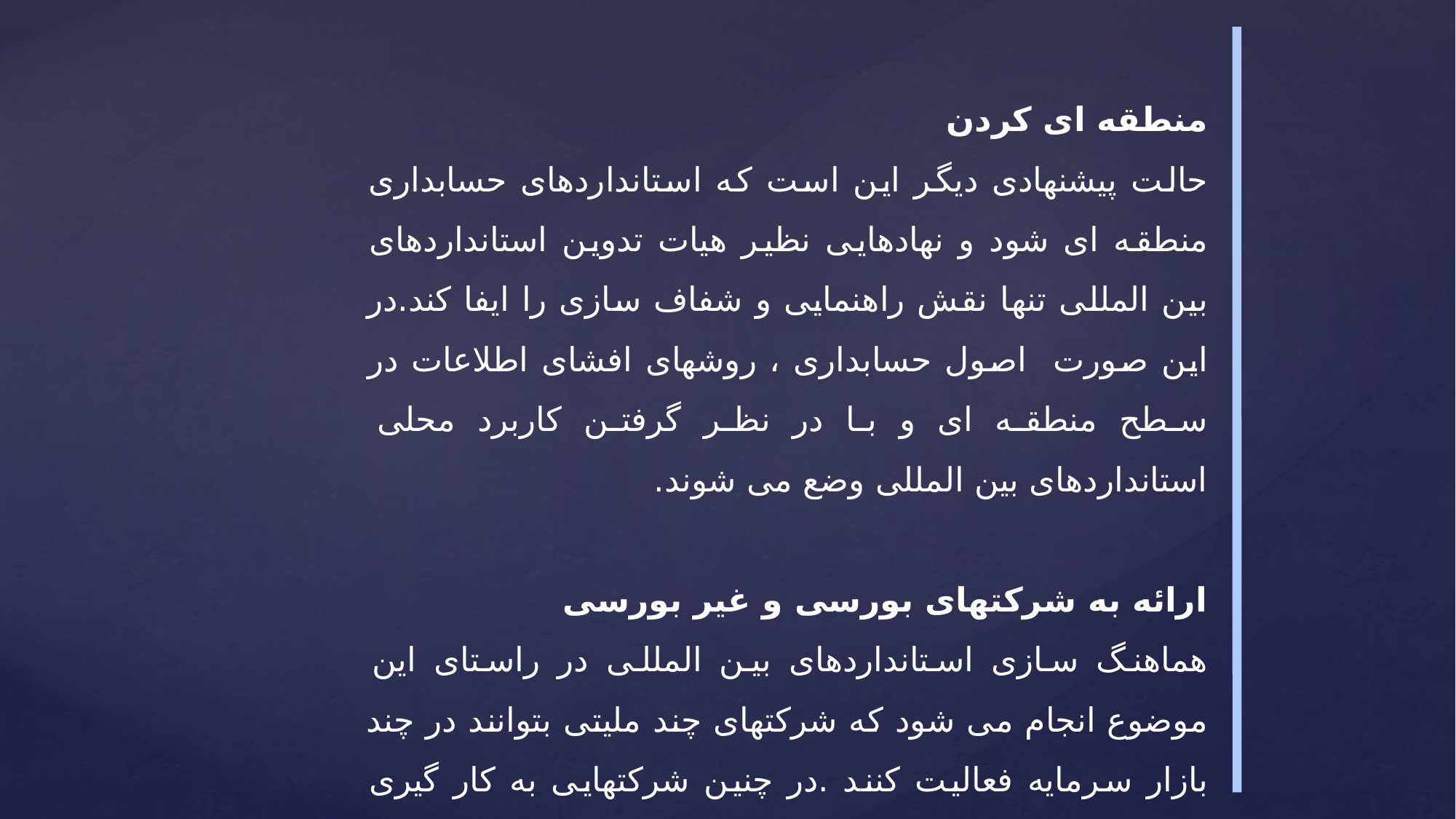

منطقه ای کردن
حالت پیشنهادی دیگر این است که استانداردهای حسابداری منطقه ای شود و نهادهایی نظیر هیات تدوین استانداردهای بین المللی تنها نقش راهنمایی و شفاف سازی را ایفا کند.در این صورت  اصول حسابداری ، روشهای افشای اطلاعات در سطح منطقه ای و با در نظر گرفتن کاربرد محلی استانداردهای بین المللی وضع می شوند.

ارائه به شرکتهای بورسی و غیر بورسی
هماهنگ سازی استانداردهای بین المللی در راستای این موضوع انجام می شود که شرکتهای چند ملیتی بتوانند در چند بازار سرمایه فعالیت کنند .در چنین شرکتهایی به کار گیری استانداردهای بین المللی برای تهیه صورتهای مالی تلفیقی منافع زیادی دارد.